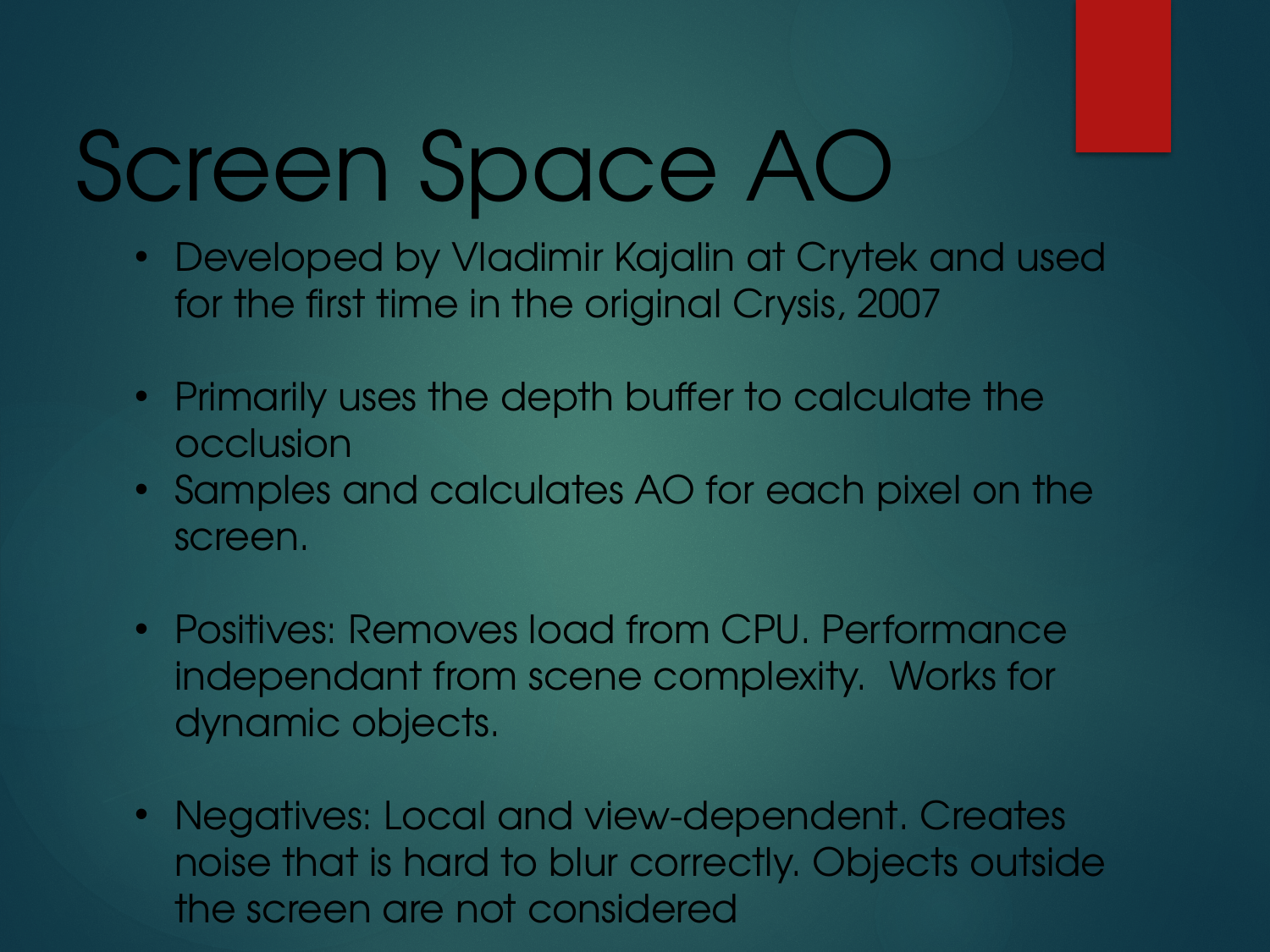

# Screen Space AO
Developed by Vladimir Kajalin at Crytek and used for the first time in the original Crysis, 2007

Primarily uses the depth buffer to calculate the occlusion
Samples and calculates AO for each pixel on the screen.

Positives: Removes load from CPU. Performance independant from scene complexity.  Works for dynamic objects.
Negatives: Local and view-dependent. Creates noise that is hard to blur correctly. Objects outside the screen are not considered